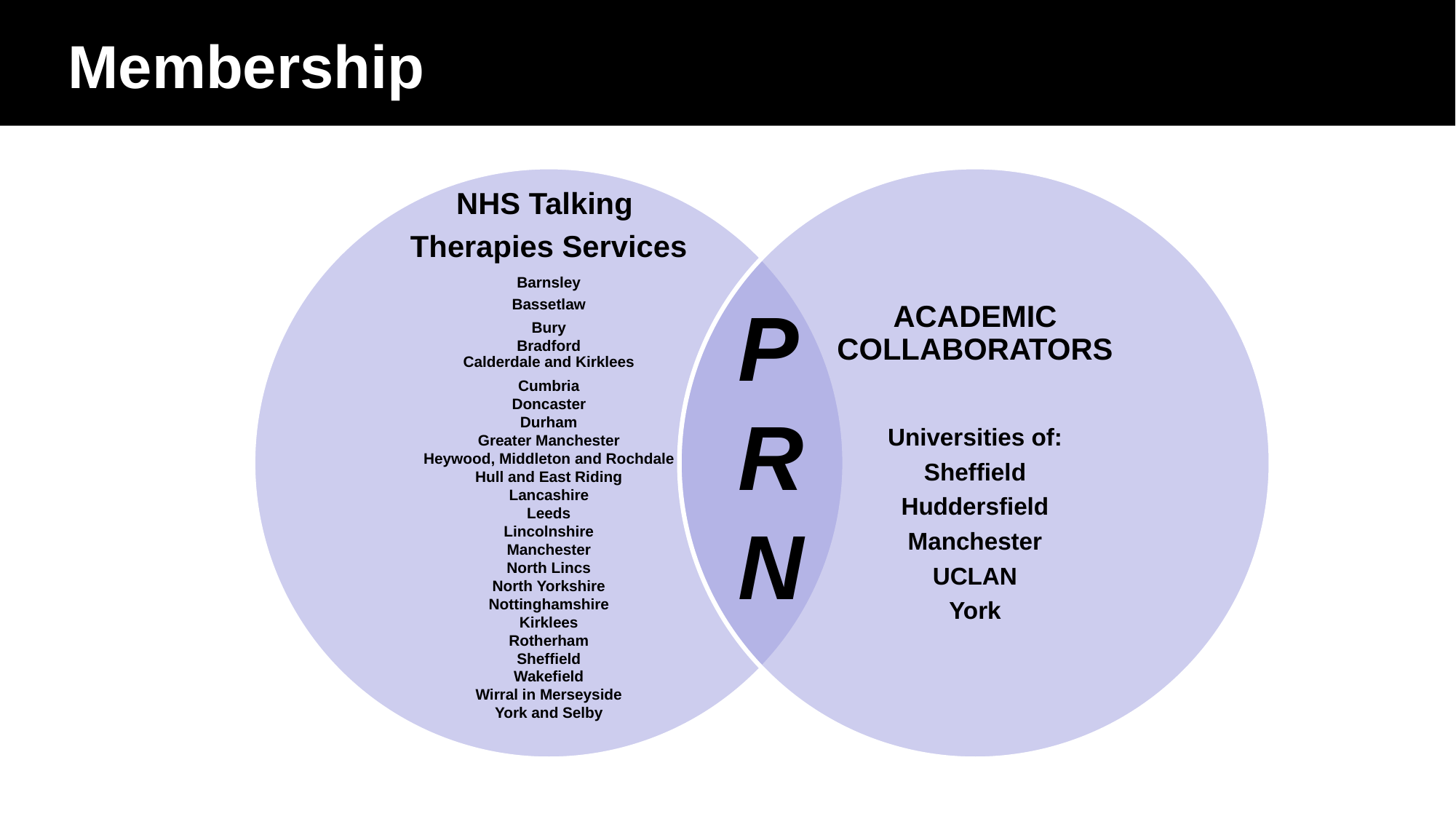

Membership
NHS Talking
Therapies Services
Barnsley
Bassetlaw
Bury
​Bradford
Calderdale and Kirklees
Cumbria
Doncaster
Durham
Greater Manchester
Heywood, Middleton and Rochdale
Hull and East Riding
Lancashire​
Leeds
​Lincolnshire
Manchester
North Lincs
​North Yorkshire
Nottinghamshire
Kirklees
​Rotherham
Sheffield
Wakefield
​Wirral in Merseyside
​York and Selby

ACADEMIC COLLABORATORS

Universities of:
Sheffield
Huddersfield
Manchester
UCLAN
York
P
R
N